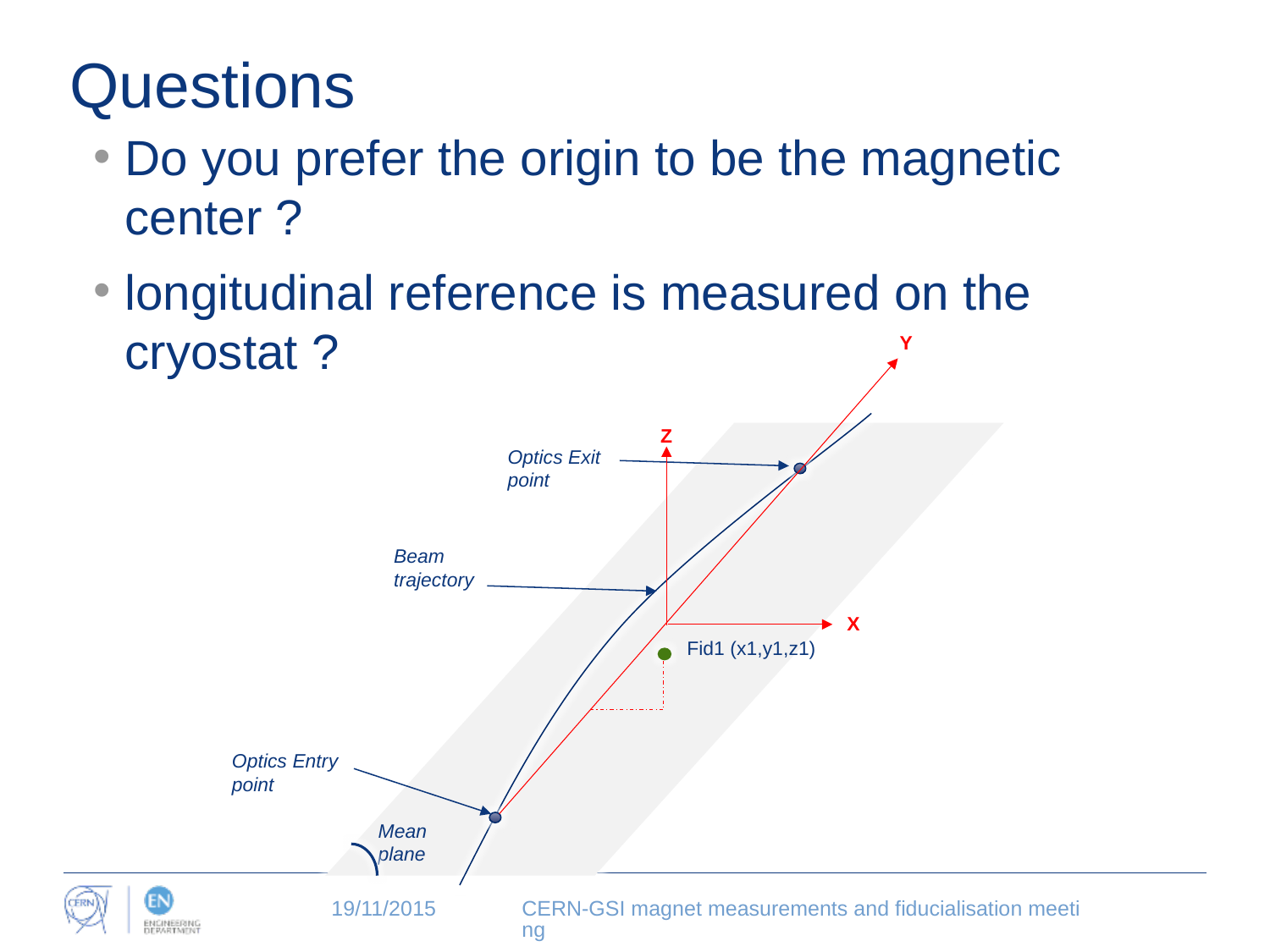

# Questions
Do you prefer the origin to be the magnetic center ?
longitudinal reference is measured on the cryostat ?
Y

Z

Optics Exit point

Beam trajectory
X
Fid1 (x1,y1,z1)

Optics Entry point
Mean plane

19/11/2015
CERN-GSI magnet measurements and fiducialisation meeting